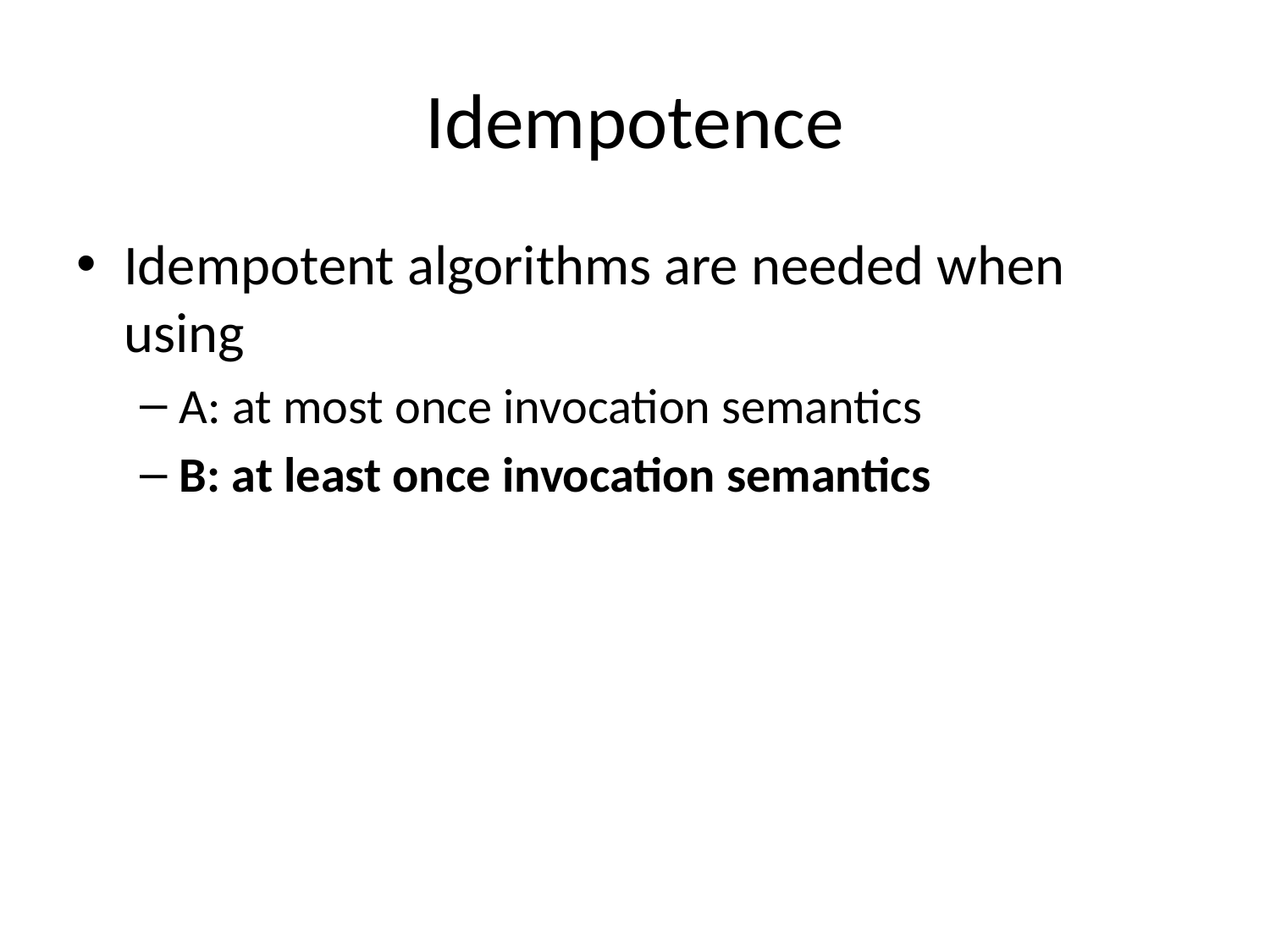

# Idempotence
Idempotent algorithms are needed when using
A: at most once invocation semantics
B: at least once invocation semantics